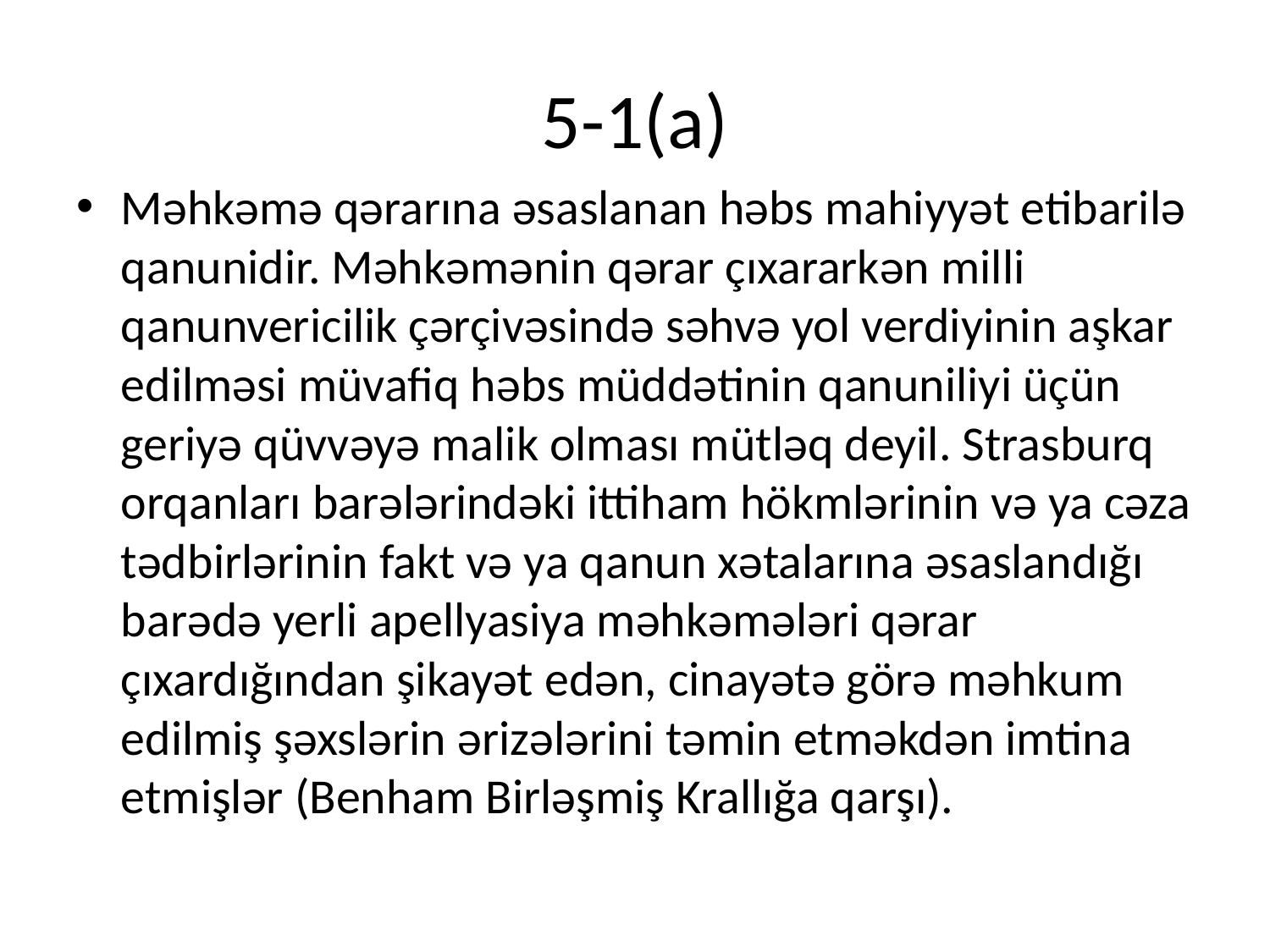

# 5-1(a)
Məhkəmə qərarına əsaslanan həbs mahiyyət etibarilə qanunidir. Məhkəmənin qərar çıxararkən milli qanunvericilik çərçivəsində səhvə yol verdiyinin aşkar edilməsi müvafiq həbs müddətinin qanuniliyi üçün geriyə qüvvəyə malik olması mütləq deyil. Strasburq orqanları barələrindəki ittiham hökmlərinin və ya cəza tədbirlərinin fakt və ya qanun xətalarına əsaslandığı barədə yerli apellyasiya məhkəmələri qərar çıxardığından şikayət edən, cinayətə görə məhkum edilmiş şəxslərin ərizələrini təmin etməkdən imtina etmişlər (Benham Birləşmiş Krallığa qarşı).